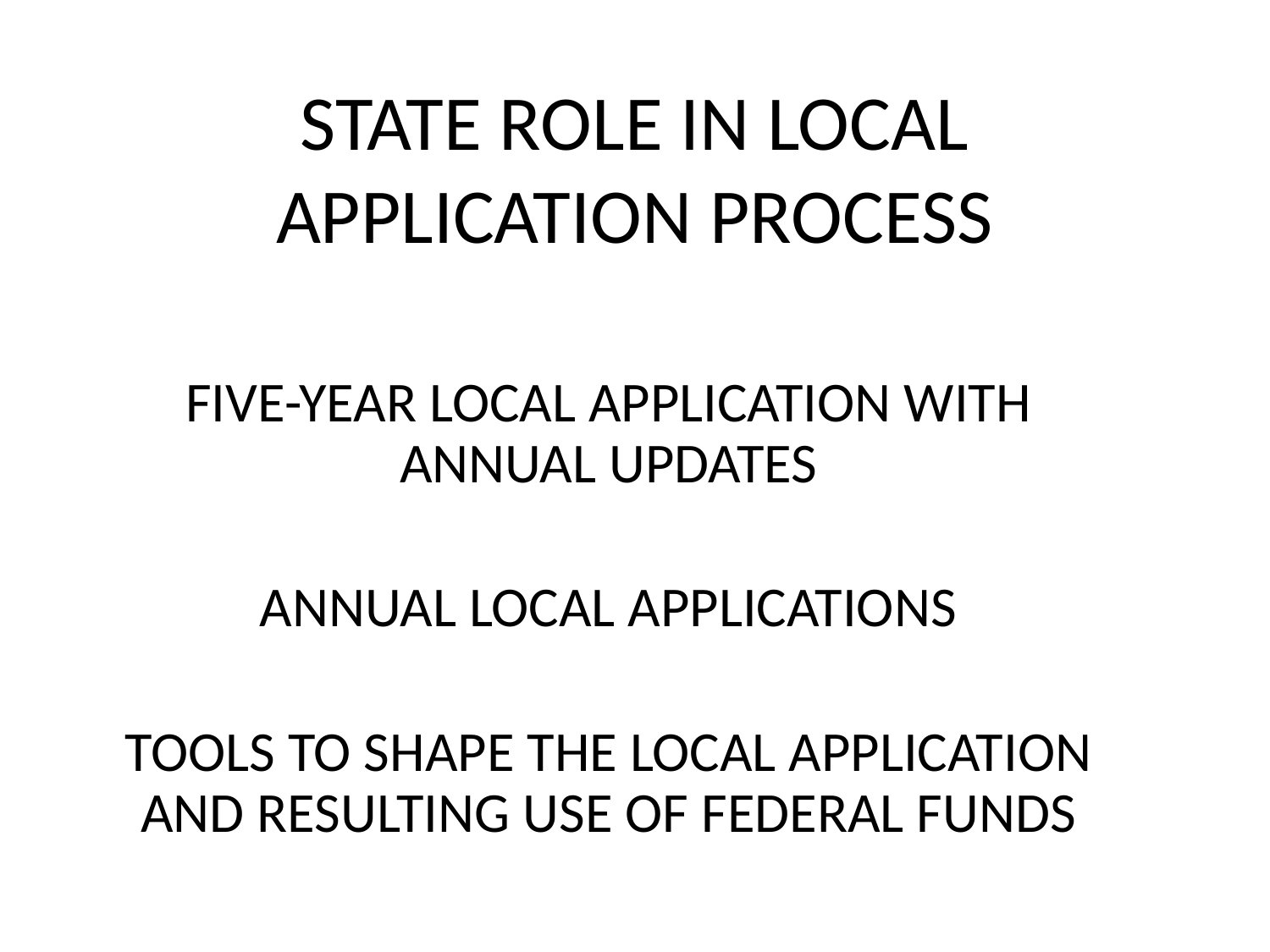

# STATE ROLE IN LOCAL APPLICATION PROCESS

FIVE-YEAR LOCAL APPLICATION WITH ANNUAL UPDATES

ANNUAL LOCAL APPLICATIONS

TOOLS TO SHAPE THE LOCAL APPLICATION AND RESULTING USE OF FEDERAL FUNDS